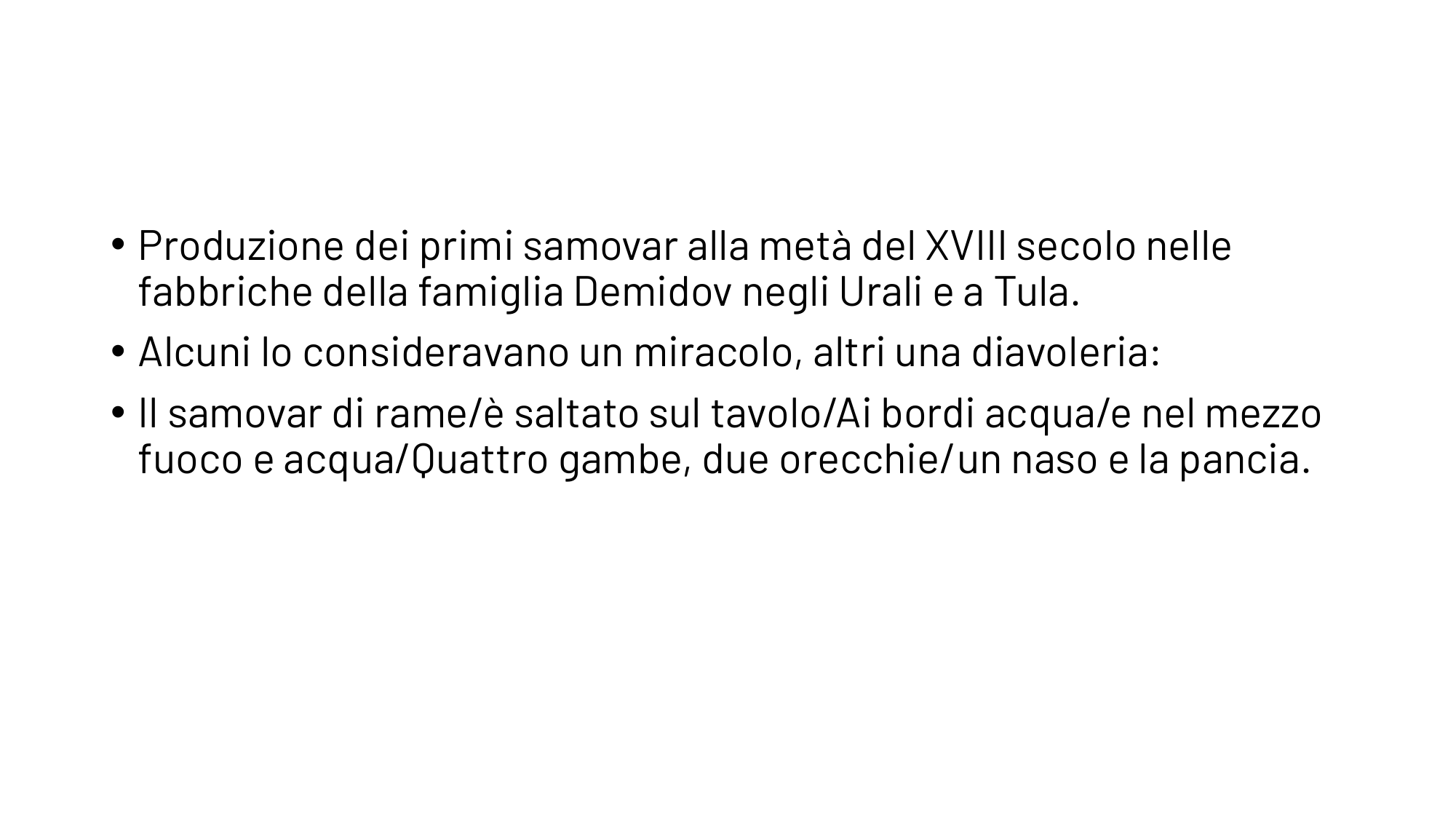

#
Produzione dei primi samovar alla metà del XVIII secolo nelle fabbriche della famiglia Demidov negli Urali e a Tula.
Alcuni lo consideravano un miracolo, altri una diavoleria:
Il samovar di rame/è saltato sul tavolo/Ai bordi acqua/e nel mezzo fuoco e acqua/Quattro gambe, due orecchie/un naso e la pancia.